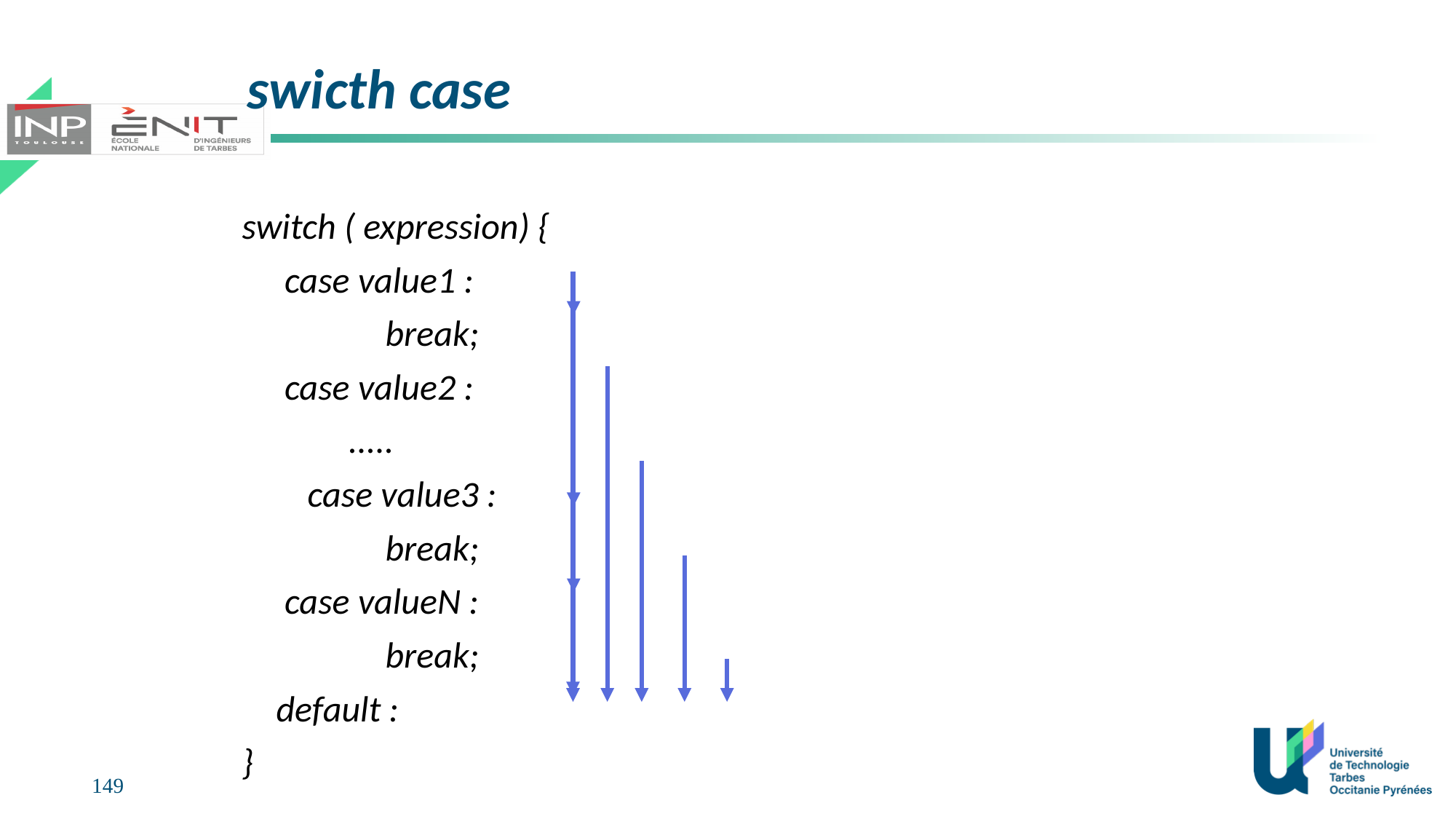

# swicth case
switch ( expression) {
 	 case value1 :
  		break;
	 case value2 :
             .....
        case value3 :
  		break;
	 case valueN :
  		break;
 	default :
}
149